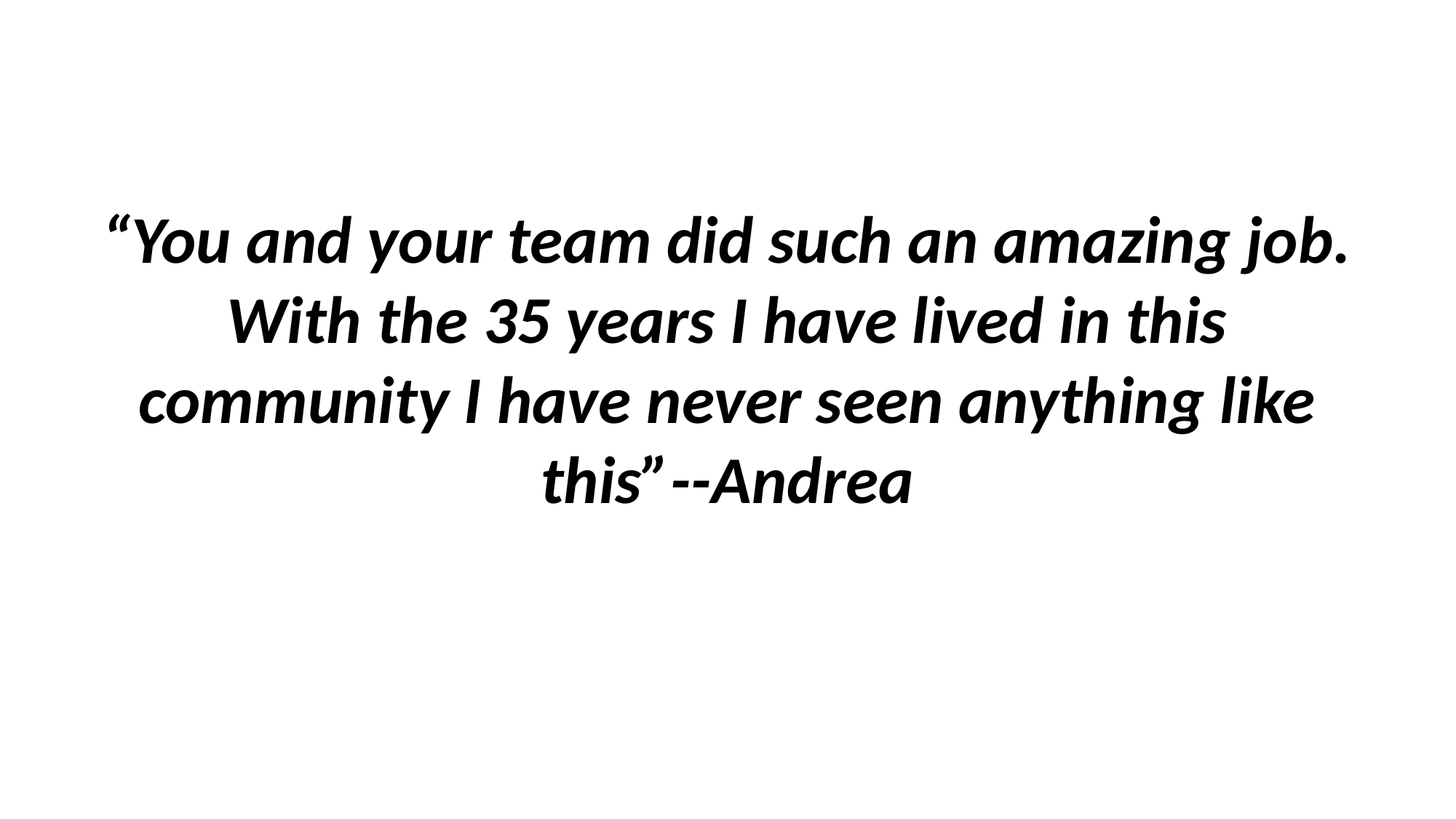

#
“You and your team did such an amazing job. With the 35 years I have lived in this community I have never seen anything like this”--Andrea